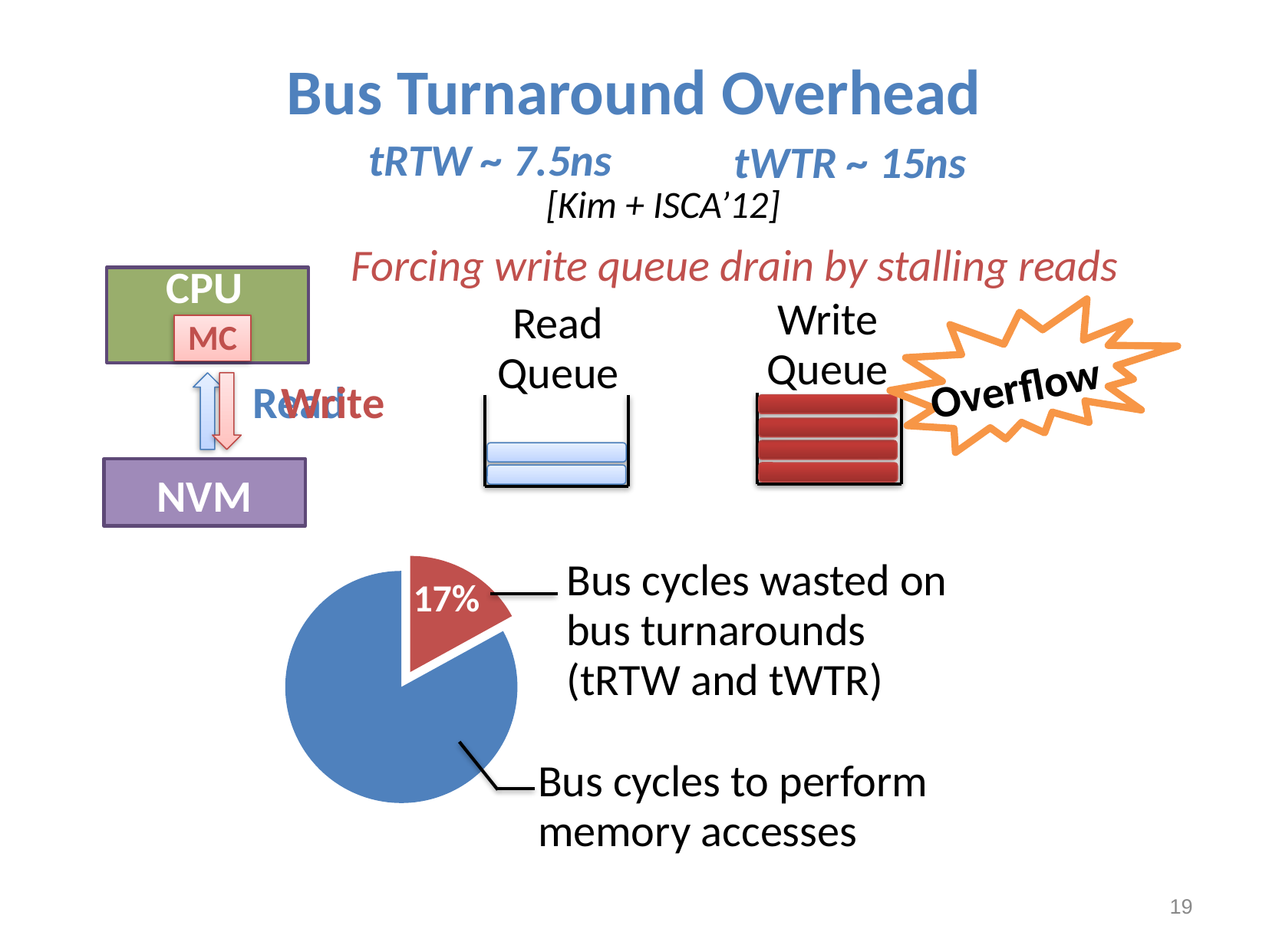

# Bus Turnaround Overhead
tRTW ~ 7.5ns
tWTR ~ 15ns
[Kim + ISCA’12]
Forcing write queue drain by stalling reads
CPU

Write Queue
Read Queue

Overflow
MC
DRAM

Read
Write

NVM

### Chart

| Category | Sales |
|---|---|
| Bus turnaround cycles | 0.17 |
| Memory access cycles | 0.8300000000000006 |
Bus cycles wasted on bus turnarounds
(tRTW and tWTR)
17%
Bus cycles to perform memory accesses
19